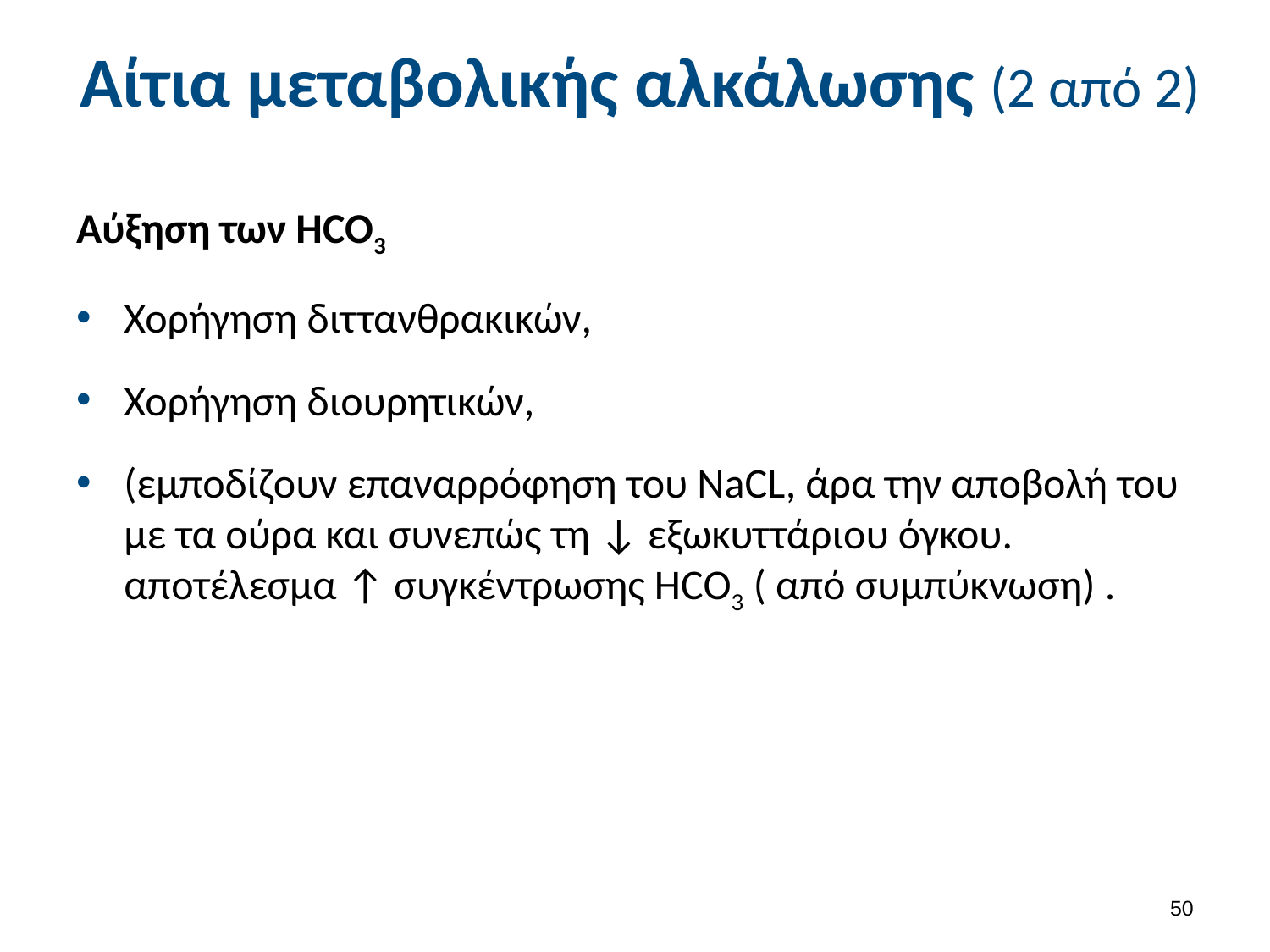

# Αίτια μεταβολικής αλκάλωσης (2 από 2)
Αύξηση των HCO3
Χορήγηση διττανθρακικών,
Χορήγηση διουρητικών,
(εμποδίζουν επαναρρόφηση του NaCL, άρα την αποβολή του με τα ούρα και συνεπώς τη ↓ εξωκυττάριου όγκου. αποτέλεσμα ↑ συγκέντρωσης HCO3 ( από συμπύκνωση) .

50